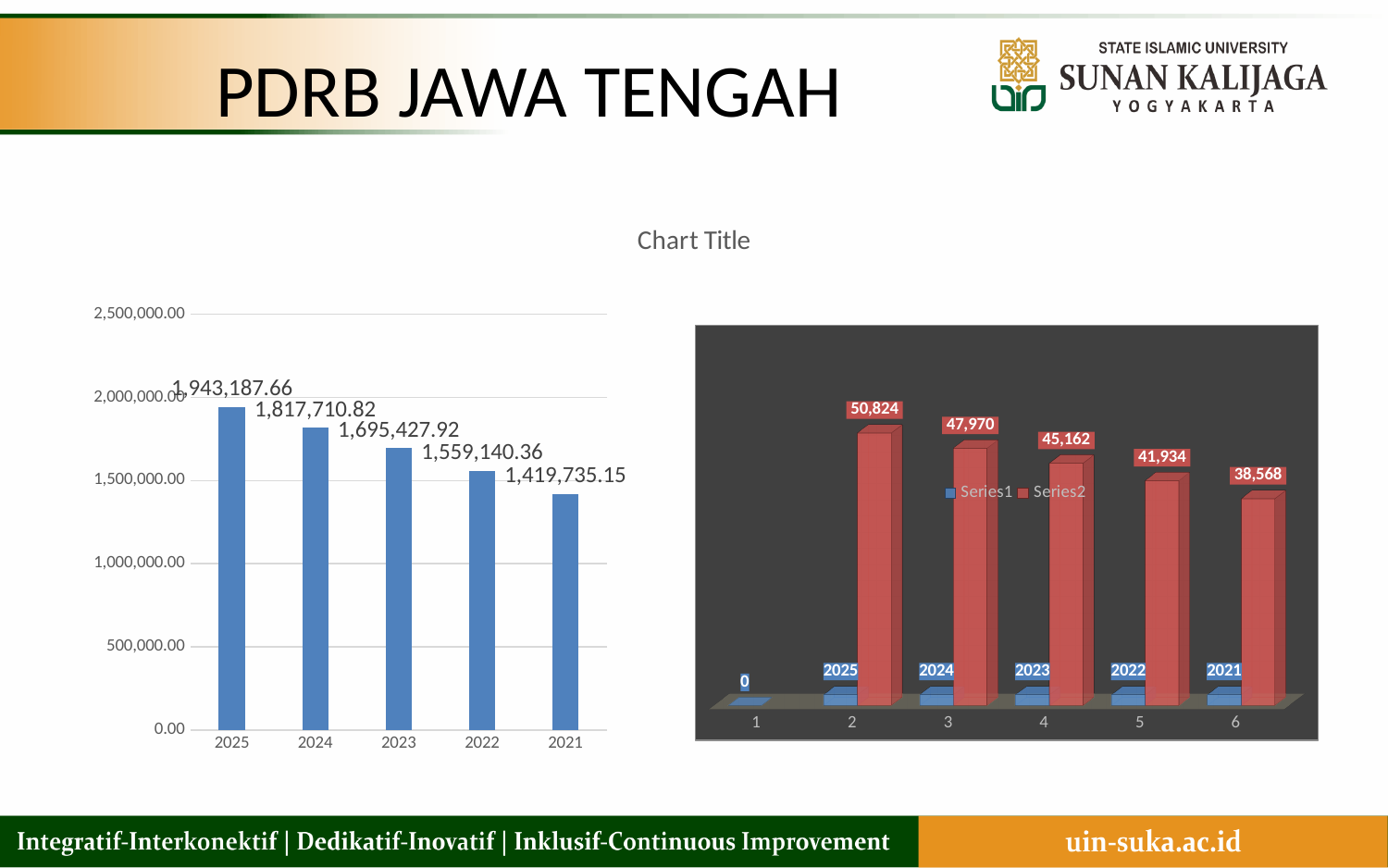

# PDRB JAWA TENGAH

### Chart:

| Category |  |
|---|---|
| 2025 | 1943187.66 |
| 2024 | 1817710.82 |
| 2023 | 1695427.92 |
| 2022 | 1559140.36 |
| 2021 | 1419735.15 |

[unsupported chart]